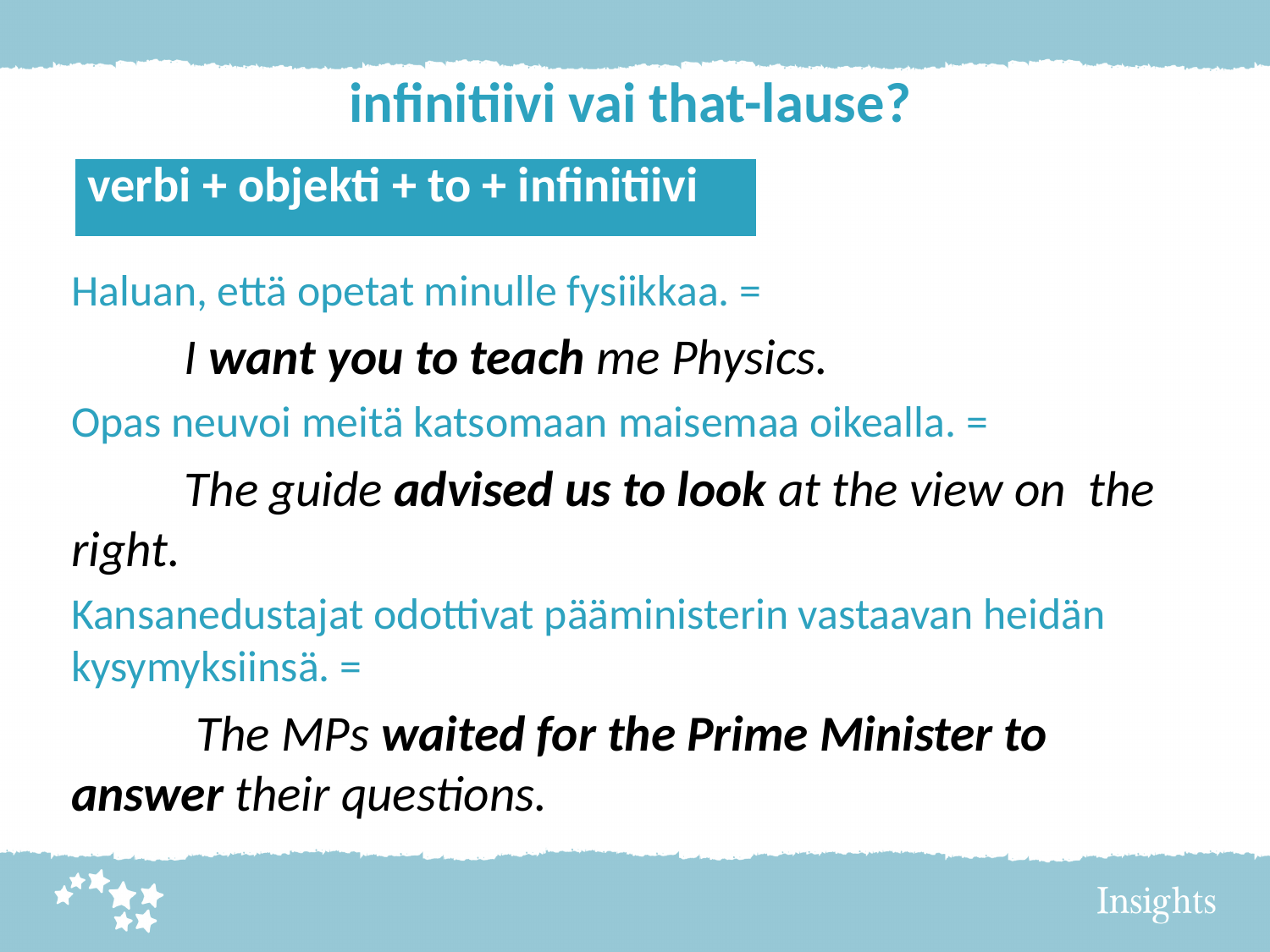

# infinitiivi vai that-lause?
| verbi + objekti + to + infinitiivi |
| --- |
Haluan, että opetat minulle fysiikkaa. =
	I want you to teach me Physics.
Opas neuvoi meitä katsomaan maisemaa oikealla. =
	The guide advised us to look at the view on 	the right.
Kansanedustajat odottivat pääministerin vastaavan heidän kysymyksiinsä. =
	 The MPs waited for the Prime Minister to 	answer their questions.